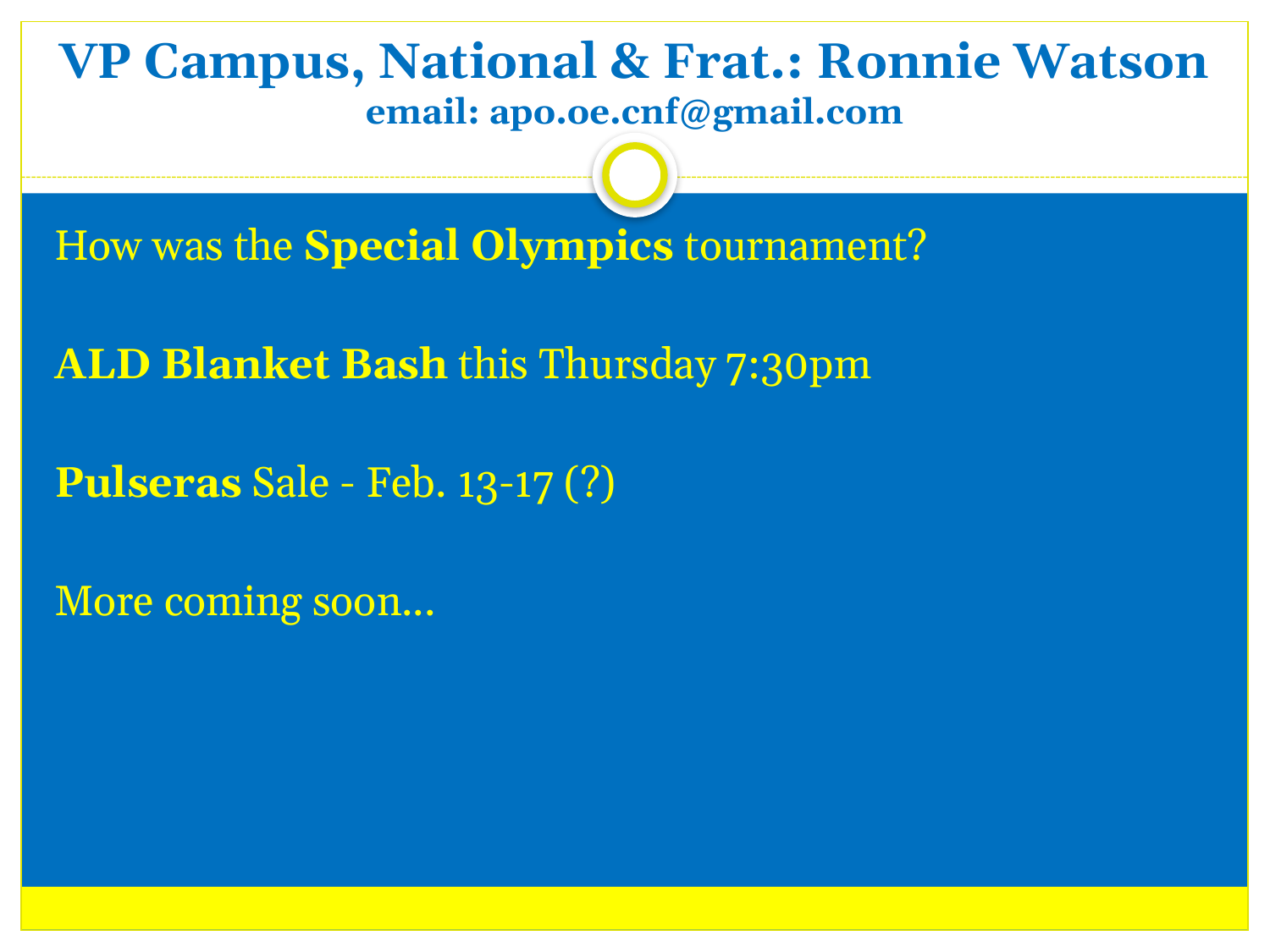

# VP Campus, National & Frat.: Ronnie Watson email: apo.oe.cnf@gmail.com
How was the Special Olympics tournament?

ALD Blanket Bash this Thursday 7:30pm

Pulseras Sale - Feb. 13-17 (?)

More coming soon...